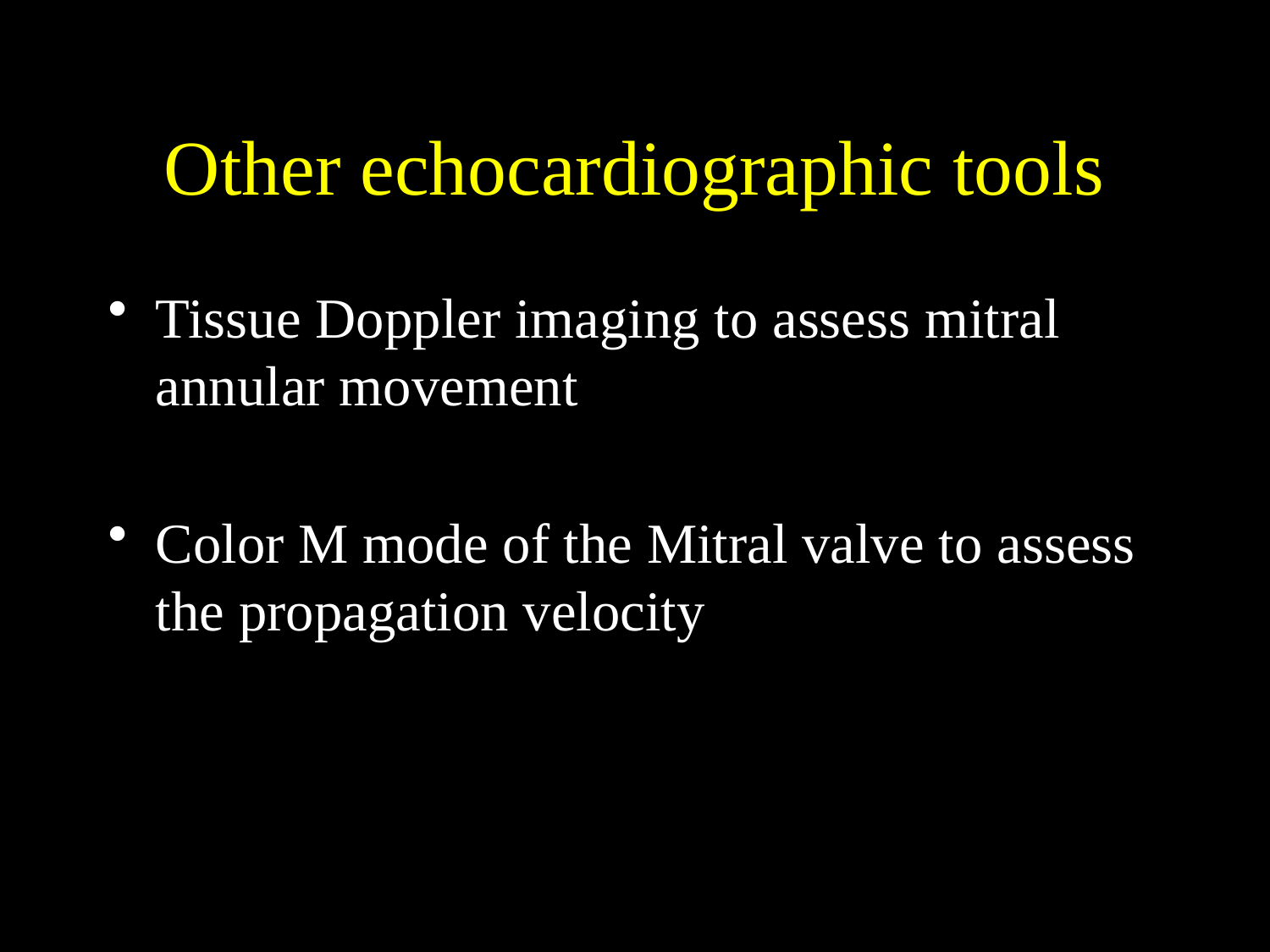

# Other echocardiographic tools
Tissue Doppler imaging to assess mitral annular movement

Color M mode of the Mitral valve to assess the propagation velocity